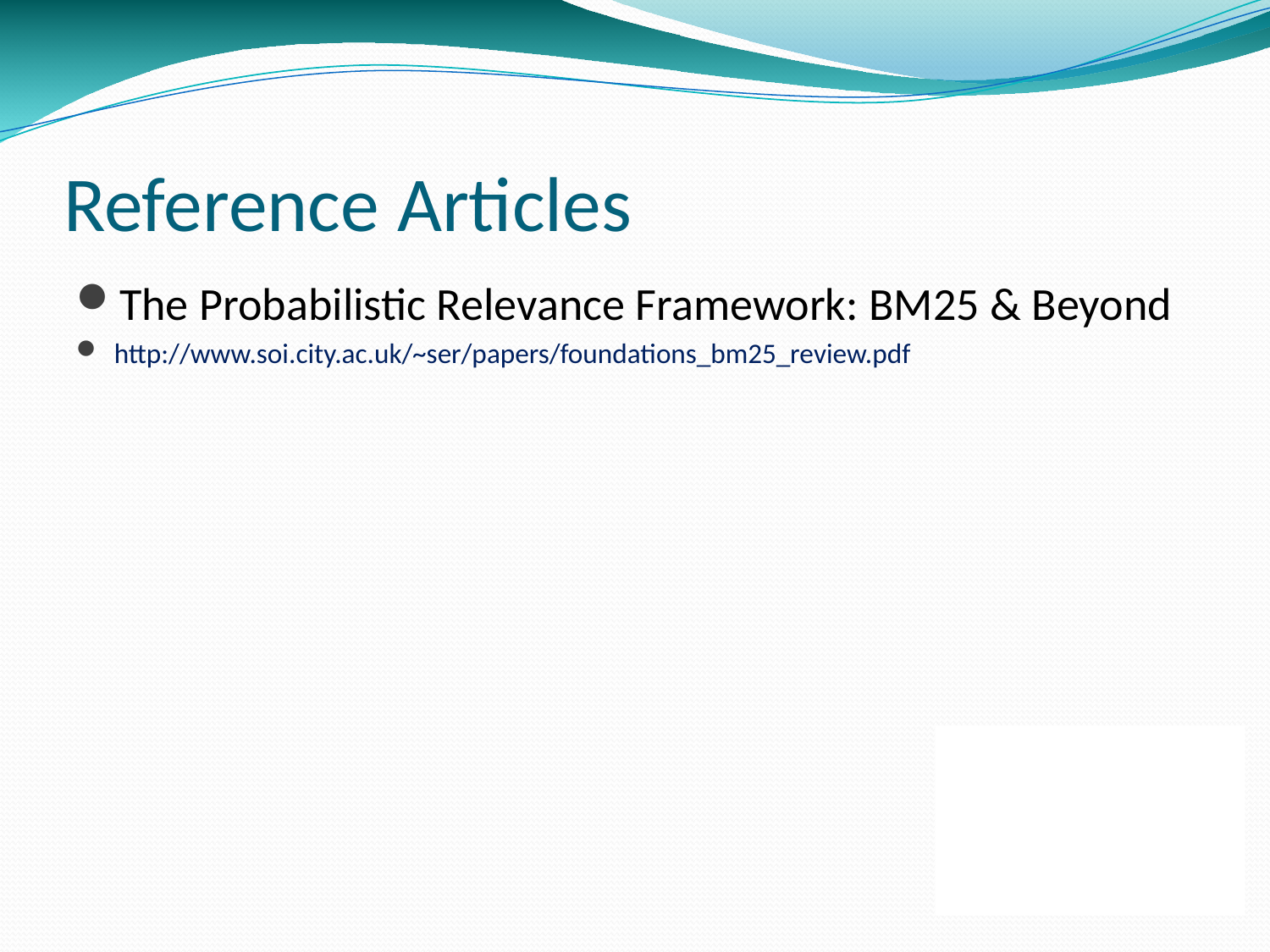

# Reference Articles
The Probabilistic Relevance Framework: BM25 & Beyond
http://www.soi.city.ac.uk/~ser/papers/foundations_bm25_review.pdf